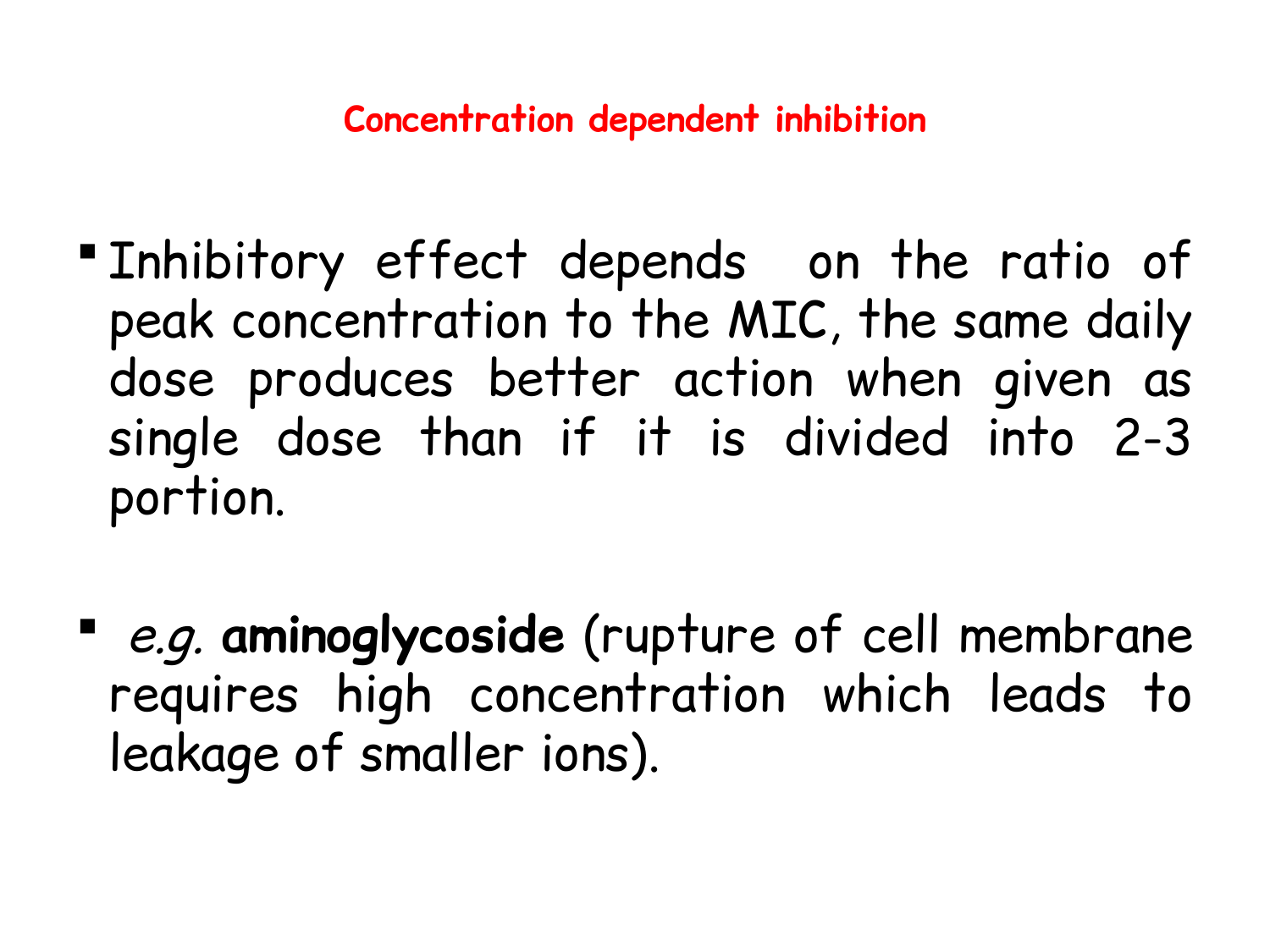

# Concentration dependent inhibition
Inhibitory effect depends  on the ratio of peak concentration to the MIC, the same daily dose produces better action when given as single dose than if it is divided into 2-3 portion.

 e.g. aminoglycoside (rupture of cell membrane requires high concentration which leads to leakage of smaller ions).